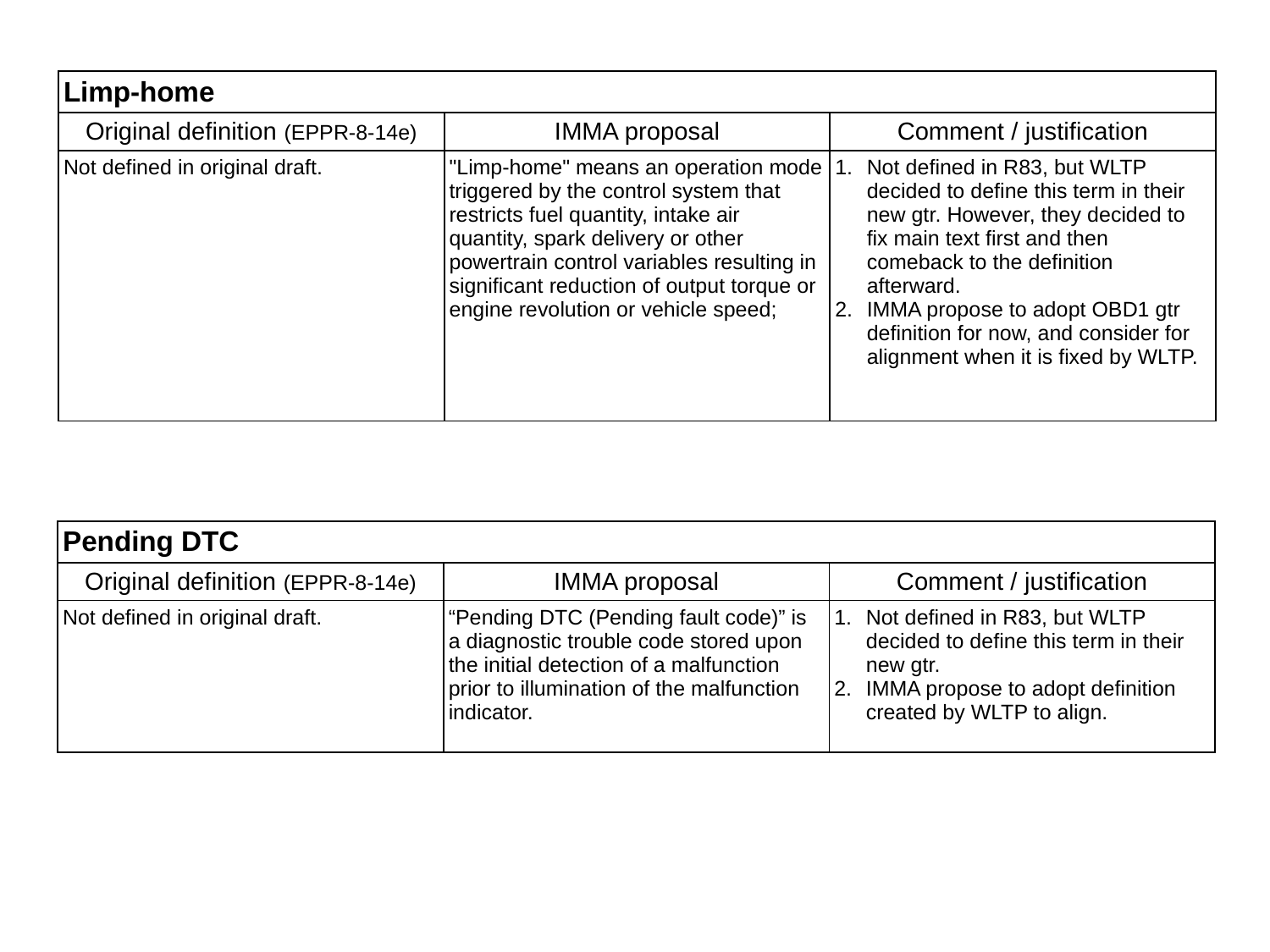

| Limp-home |  |  |
| --- | --- | --- |
| Original definition (EPPR-8-14e) | IMMA proposal | Comment / justification |
| Not defined in original draft. | "Limp-home" means an operation mode triggered by the control system that restricts fuel quantity, intake air quantity, spark delivery or other powertrain control variables resulting in significant reduction of output torque or engine revolution or vehicle speed; | Not defined in R83, but WLTP decided to define this term in their new gtr. However, they decided to fix main text first and then comeback to the definition afterward. IMMA propose to adopt OBD1 gtr definition for now, and consider for alignment when it is fixed by WLTP. |
| Pending DTC |  |  |
| --- | --- | --- |
| Original definition (EPPR-8-14e) | IMMA proposal | Comment / justification |
| Not defined in original draft. | “Pending DTC (Pending fault code)” is a diagnostic trouble code stored upon the initial detection of a malfunction prior to illumination of the malfunction indicator. | Not defined in R83, but WLTP decided to define this term in their new gtr. IMMA propose to adopt definition created by WLTP to align. |